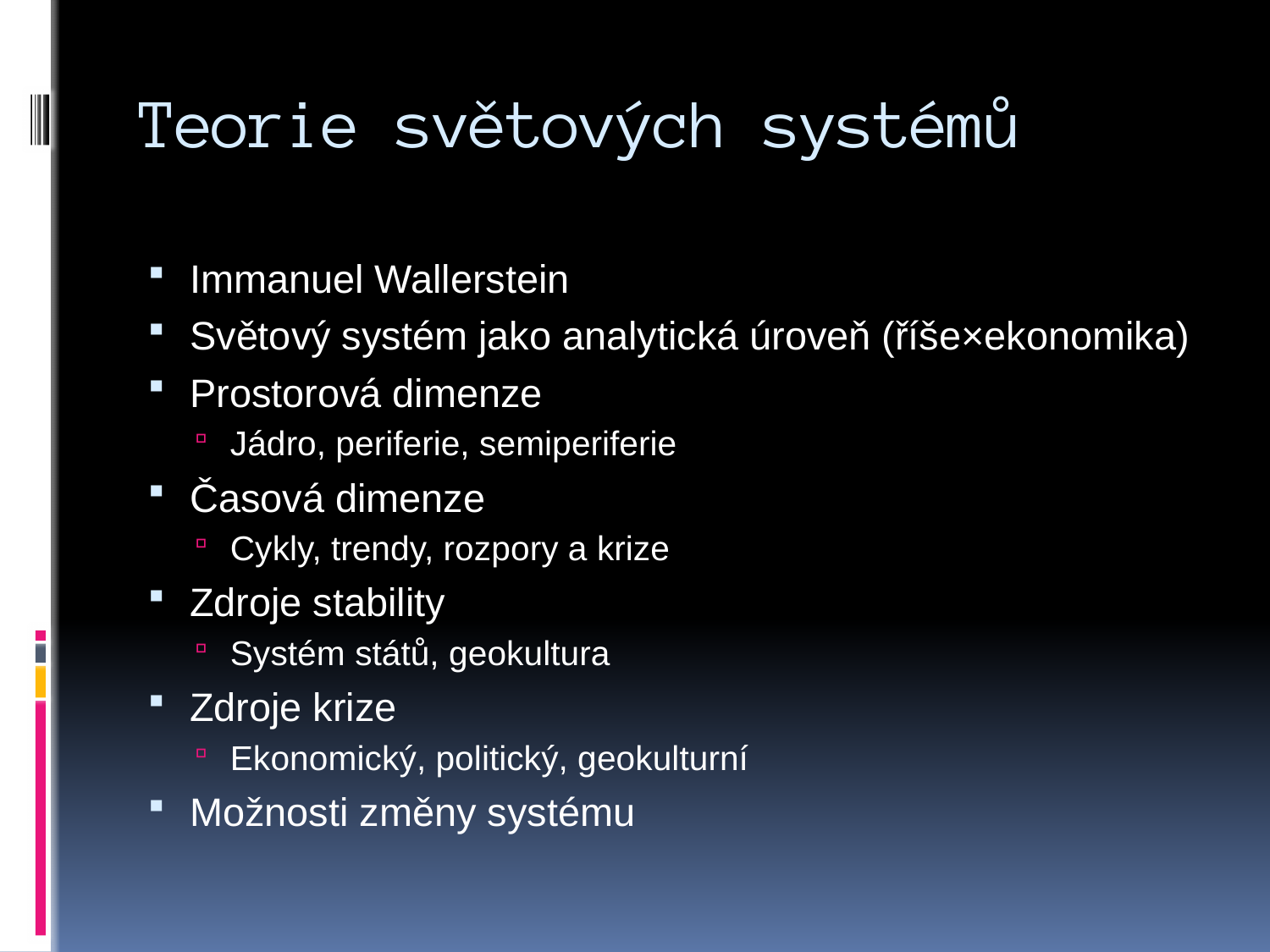

# Teorie světových systémů
Immanuel Wallerstein
Světový systém jako analytická úroveň (říše×ekonomika)
Prostorová dimenze
Jádro, periferie, semiperiferie
Časová dimenze
Cykly, trendy, rozpory a krize
Zdroje stability
Systém států, geokultura
Zdroje krize
Ekonomický, politický, geokulturní
Možnosti změny systému